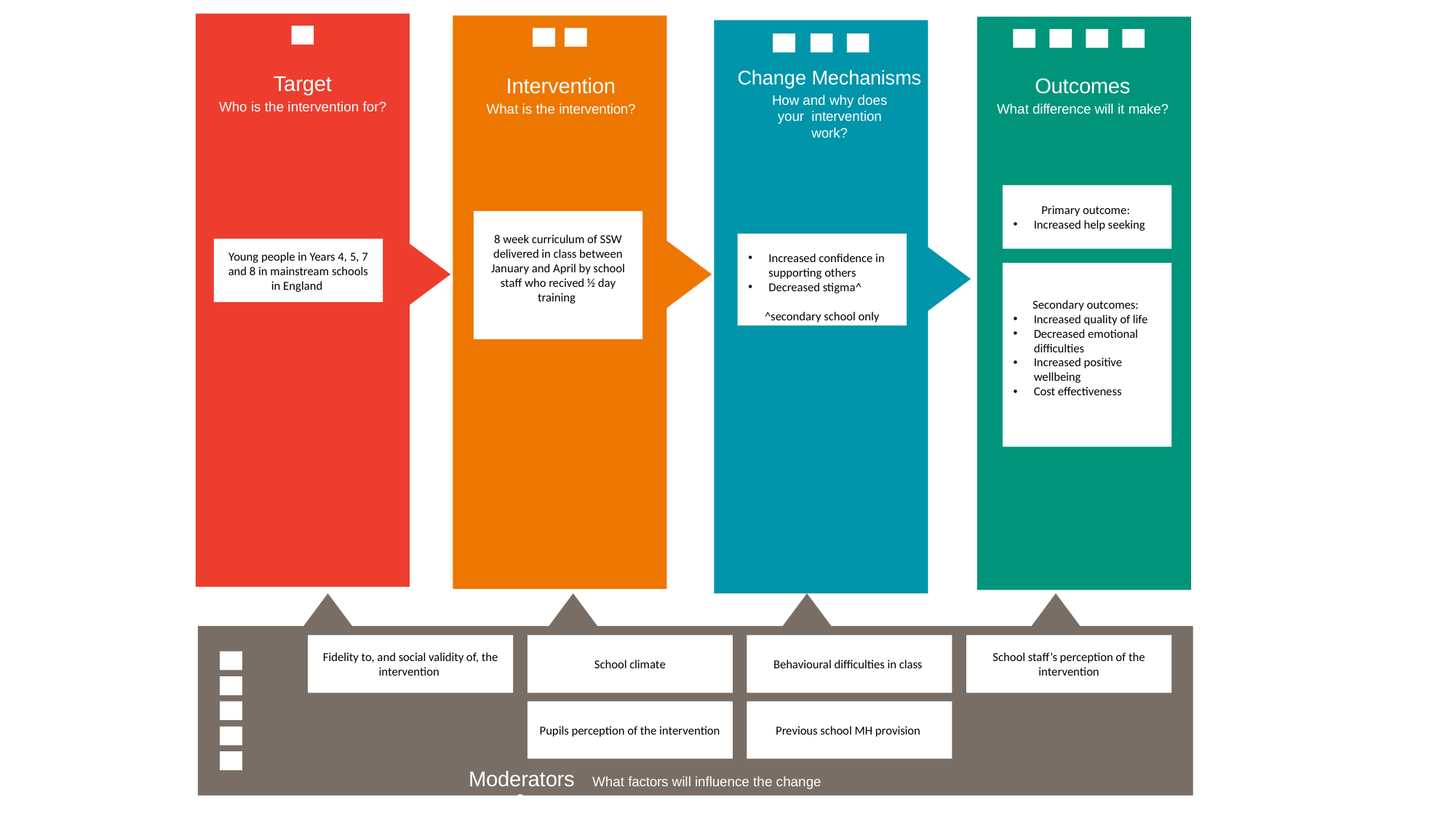

Target
Who is the intervention for?

Intervention
What is the intervention?

Outcomes
What difference will it make?

Change Mechanisms
How and why does your  intervention work?

Primary outcome:
Increased help seeking
8 week curriculum of SSW delivered in class between January and April by school staff who recived ½ day training

Increased confidence in supporting others
Decreased stigma^

^secondary school only
Young people in Years 4, 5, 7 and 8 in mainstream schools in England
Secondary outcomes:
Increased quality of life
Decreased emotional difficulties
Increased positive wellbeing
Cost effectiveness

Fidelity to, and social validity of, the intervention
School climate
Behavioural difficulties in class
School staff’s perception of the intervention
Pupils perception of the intervention
Previous school MH provision
Moderators   What factors will influence the change process?